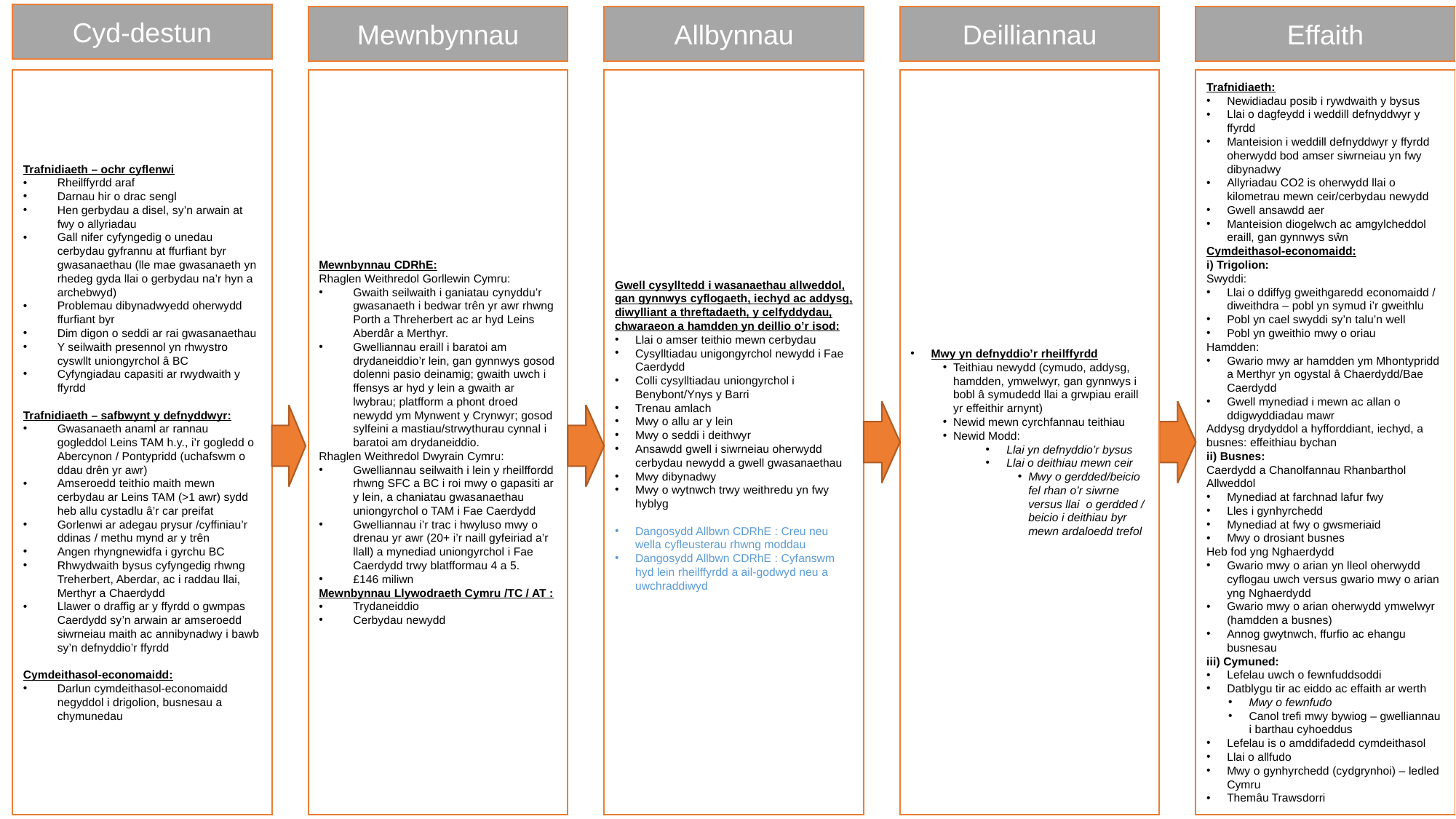

Cyd-destun
Mewnbynnau
Allbynnau
Deilliannau
Effaith
Mewnbynnau CDRhE:
Rhaglen Weithredol Gorllewin Cymru:
Gwaith seilwaith i ganiatau cynyddu’r gwasanaeth i bedwar trên yr awr rhwng Porth a Threherbert ac ar hyd Leins Aberdâr a Merthyr.
Gwelliannau eraill i baratoi am drydaneiddio’r lein, gan gynnwys gosod dolenni pasio deinamig; gwaith uwch i ffensys ar hyd y lein a gwaith ar lwybrau; platfform a phont droed newydd ym Mynwent y Crynwyr; gosod sylfeini a mastiau/strwythurau cynnal i baratoi am drydaneiddio.
Rhaglen Weithredol Dwyrain Cymru:
Gwelliannau seilwaith i lein y rheilffordd rhwng SFC a BC i roi mwy o gapasiti ar y lein, a chaniatau gwasanaethau uniongyrchol o TAM i Fae Caerdydd
Gwelliannau i’r trac i hwyluso mwy o drenau yr awr (20+ i’r naill gyfeiriad a’r llall) a mynediad uniongyrchol i Fae Caerdydd trwy blatfformau 4 a 5.
£146 miliwn
Mewnbynnau Llywodraeth Cymru /TC / AT :
Trydaneiddio
Cerbydau newydd
Gwell cysylltedd i wasanaethau allweddol, gan gynnwys cyflogaeth, iechyd ac addysg, diwylliant a threftadaeth, y celfyddydau, chwaraeon a hamdden yn deillio o’r isod:
Llai o amser teithio mewn cerbydau
Cysylltiadau unigongyrchol newydd i Fae Caerdydd
Colli cysylltiadau uniongyrchol i Benybont/Ynys y Barri
Trenau amlach
Mwy o allu ar y lein
Mwy o seddi i deithwyr
Ansawdd gwell i siwrneiau oherwydd cerbydau newydd a gwell gwasanaethau
Mwy dibynadwy
Mwy o wytnwch trwy weithredu yn fwy hyblyg

Dangosydd Allbwn CDRhE : Creu neu wella cyfleusterau rhwng moddau
Dangosydd Allbwn CDRhE : Cyfanswm hyd lein rheilffyrdd a ail-godwyd neu a uwchraddiwyd

Mwy yn defnyddio’r rheilffyrdd
Teithiau newydd (cymudo, addysg, hamdden, ymwelwyr, gan gynnwys i bobl â symudedd llai a grwpiau eraill yr effeithir arnynt)
Newid mewn cyrchfannau teithiau
Newid Modd:
Llai yn defnyddio’r bysus
Llai o deithiau mewn ceir
Mwy o gerdded/beicio fel rhan o’r siwrne versus llai  o gerdded / beicio i deithiau byr mewn ardaloedd trefol
Trafnidiaeth:
Newidiadau posib i rywdwaith y bysus
Llai o dagfeydd i weddill defnyddwyr y ffyrdd
Manteision i weddill defnyddwyr y ffyrdd oherwydd bod amser siwrneiau yn fwy dibynadwy
Allyriadau CO2 is oherwydd llai o kilometrau mewn ceir/cerbydau newydd
Gwell ansawdd aer
Manteision diogelwch ac amgylcheddol eraill, gan gynnwys sŵn
Cymdeithasol-economaidd:
i) Trigolion:
Swyddi:
Llai o ddiffyg gweithgaredd economaidd / diweithdra – pobl yn symud i’r gweithlu
Pobl yn cael swyddi sy’n talu’n well
Pobl yn gweithio mwy o oriau
Hamdden:
Gwario mwy ar hamdden ym Mhontypridd a Merthyr yn ogystal â Chaerdydd/Bae Caerdydd
Gwell mynediad i mewn ac allan o ddigwyddiadau mawr
Addysg drydyddol a hyfforddiant, iechyd, a busnes: effeithiau bychan
ii) Busnes:
Caerdydd a Chanolfannau Rhanbarthol Allweddol
Mynediad at farchnad lafur fwy
Lles i gynhyrchedd
Mynediad at fwy o gwsmeriaid
Mwy o drosiant busnes
Heb fod yng Nghaerdydd
Gwario mwy o arian yn lleol oherwydd cyflogau uwch versus gwario mwy o arian yng Nghaerdydd
Gwario mwy o arian oherwydd ymwelwyr (hamdden a busnes)
Annog gwytnwch, ffurfio ac ehangu busnesau
iii) Cymuned:
Lefelau uwch o fewnfuddsoddi
Datblygu tir ac eiddo ac effaith ar werth
Mwy o fewnfudo
Canol trefi mwy bywiog – gwelliannau i barthau cyhoeddus
Lefelau is o amddifadedd cymdeithasol
Llai o allfudo
Mwy o gynhyrchedd (cydgrynhoi) – ledled Cymru
Themâu Trawsdorri
Trafnidiaeth – ochr cyflenwi
Rheilffyrdd araf
Darnau hir o drac sengl
Hen gerbydau a disel, sy’n arwain at fwy o allyriadau
Gall nifer cyfyngedig o unedau cerbydau gyfrannu at ffurfiant byr gwasanaethau (lle mae gwasanaeth yn rhedeg gyda llai o gerbydau na’r hyn a archebwyd)
Problemau dibynadwyedd oherwydd ffurfiant byr
Dim digon o seddi ar rai gwasanaethau
Y seilwaith presennol yn rhwystro cyswllt uniongyrchol â BC
Cyfyngiadau capasiti ar rwydwaith y ffyrdd

Trafnidiaeth – safbwynt y defnyddwyr:
Gwasanaeth anaml ar rannau gogleddol Leins TAM h.y., i’r gogledd o Abercynon / Pontypridd (uchafswm o ddau drên yr awr)
Amseroedd teithio maith mewn cerbydau ar Leins TAM (>1 awr) sydd heb allu cystadlu â’r car preifat
Gorlenwi ar adegau prysur /cyffiniau’r ddinas / methu mynd ar y trên
Angen rhyngnewidfa i gyrchu BC
Rhwydwaith bysus cyfyngedig rhwng Treherbert, Aberdar, ac i raddau llai, Merthyr a Chaerdydd
Llawer o draffig ar y ffyrdd o gwmpas Caerdydd sy’n arwain ar amseroedd siwrneiau maith ac annibynadwy i bawb sy’n defnyddio’r ffyrdd

Cymdeithasol-economaidd:
Darlun cymdeithasol-economaidd negyddol i drigolion, busnesau a chymunedau